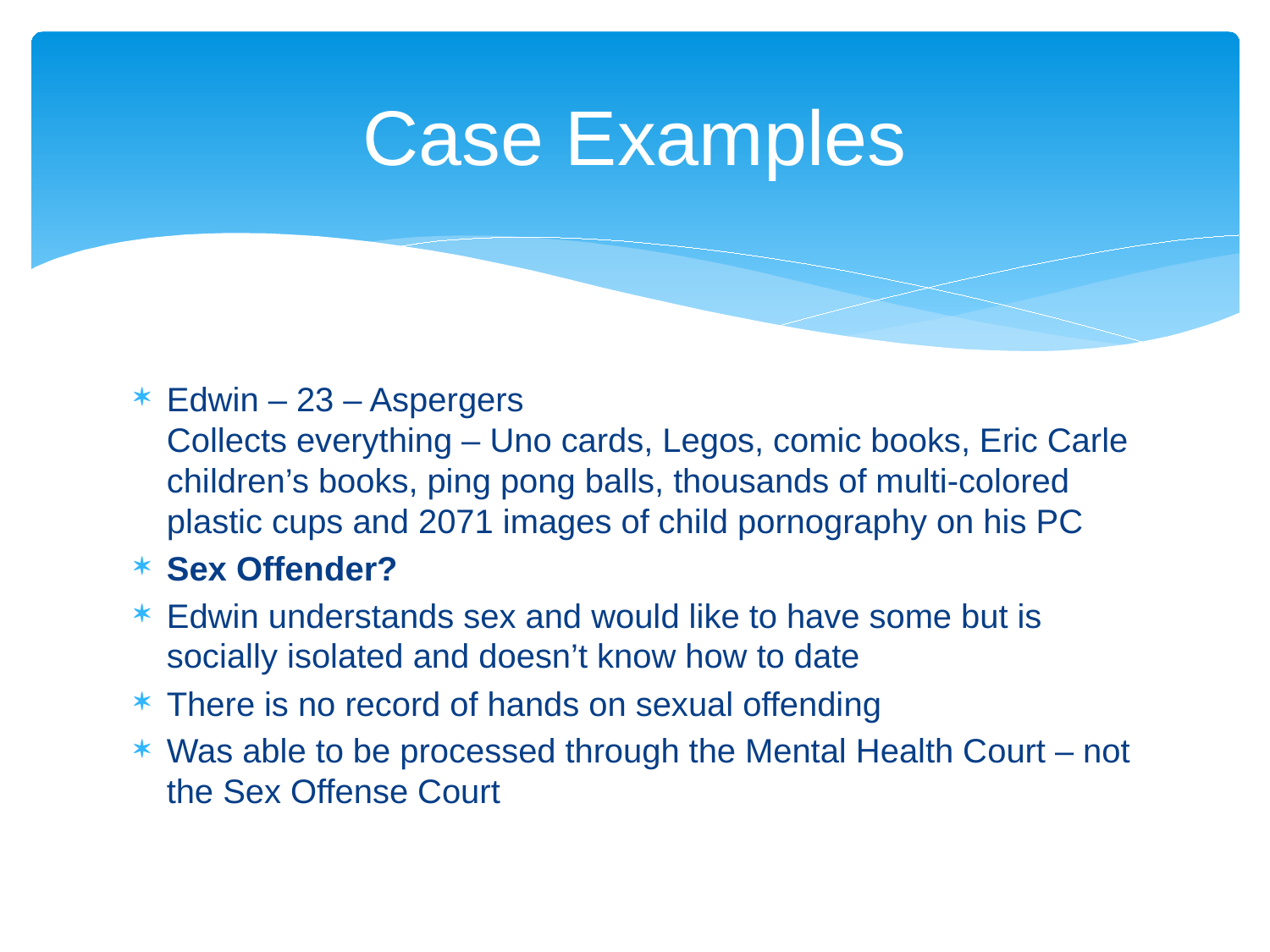

# Case Examples
Edwin – 23 – Aspergers
Collects everything – Uno cards, Legos, comic books, Eric Carle children’s books, ping pong balls, thousands of multi-colored plastic cups and 2071 images of child pornography on his PC
Sex Offender?
Edwin understands sex and would like to have some but is socially isolated and doesn’t know how to date
There is no record of hands on sexual offending
Was able to be processed through the Mental Health Court – not the Sex Offense Court